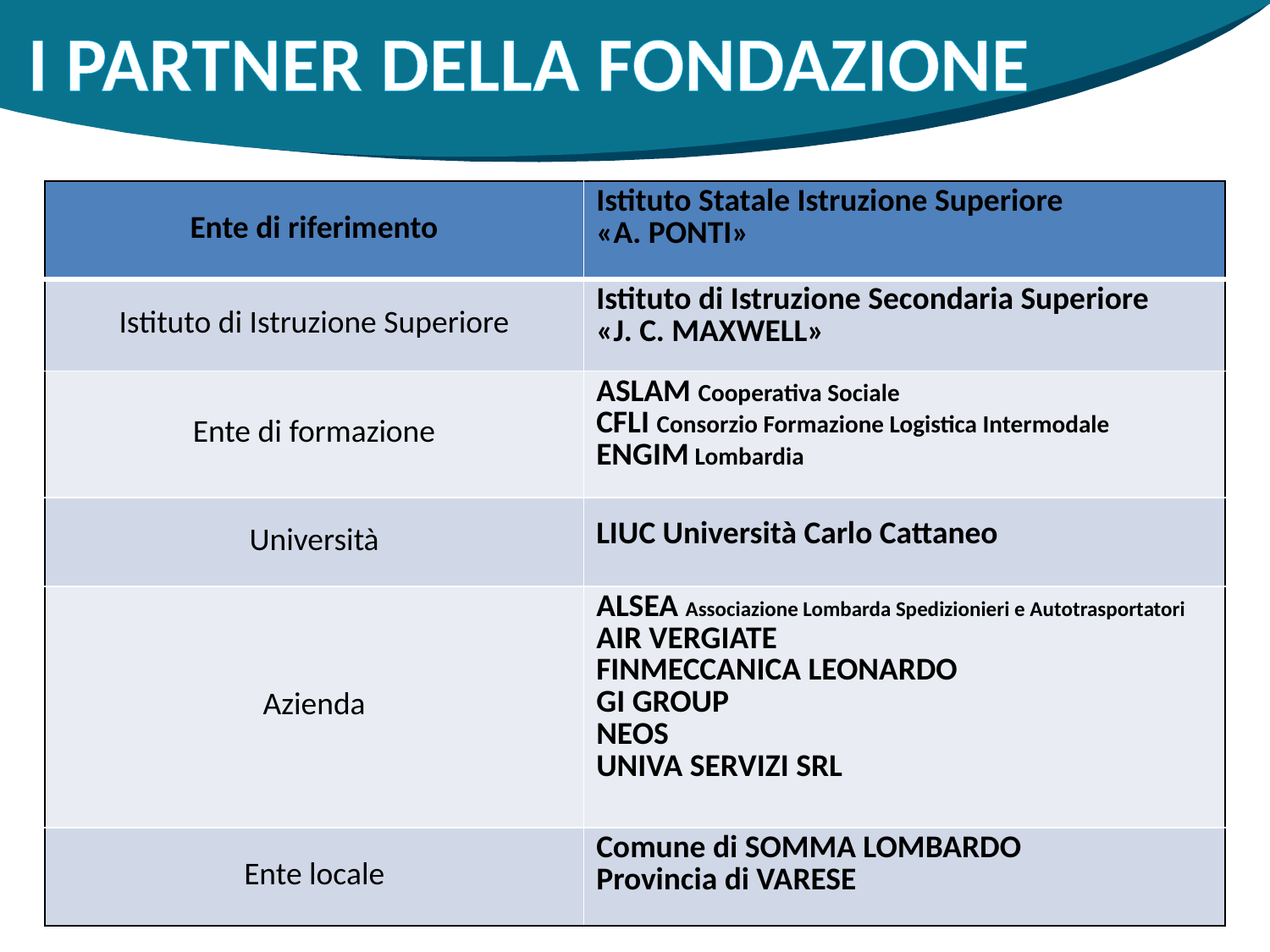

I PARTNER DELLA FONDAZIONE
| Ente di riferimento | Istituto Statale Istruzione Superiore «A. PONTI» |
| --- | --- |
| Istituto di Istruzione Superiore | Istituto di Istruzione Secondaria Superiore «J. C. MAXWELL» |
| Ente di formazione | ASLAM Cooperativa Sociale CFLI Consorzio Formazione Logistica Intermodale ENGIM Lombardia |
| Università | LIUC Università Carlo Cattaneo |
| Azienda | ALSEA Associazione Lombarda Spedizionieri e Autotrasportatori AIR VERGIATE FINMECCANICA LEONARDO GI GROUP NEOS UNIVA SERVIZI SRL |
| Ente locale | Comune di SOMMA LOMBARDO Provincia di VARESE |